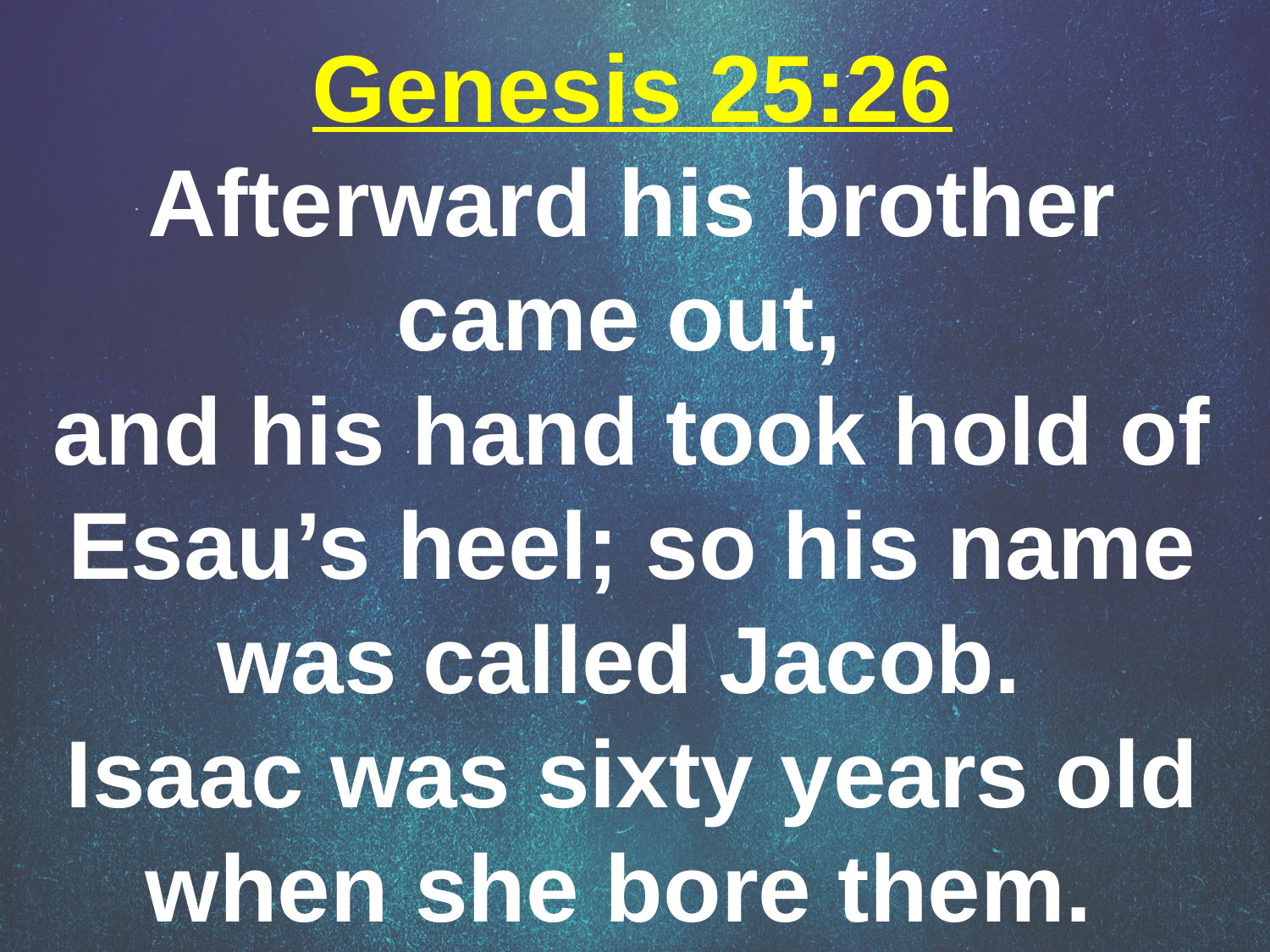

Genesis 25:26
Afterward his brother came out,
and his hand took hold of Esau’s heel; so his name was called Jacob.
Isaac was sixty years old when she bore them.